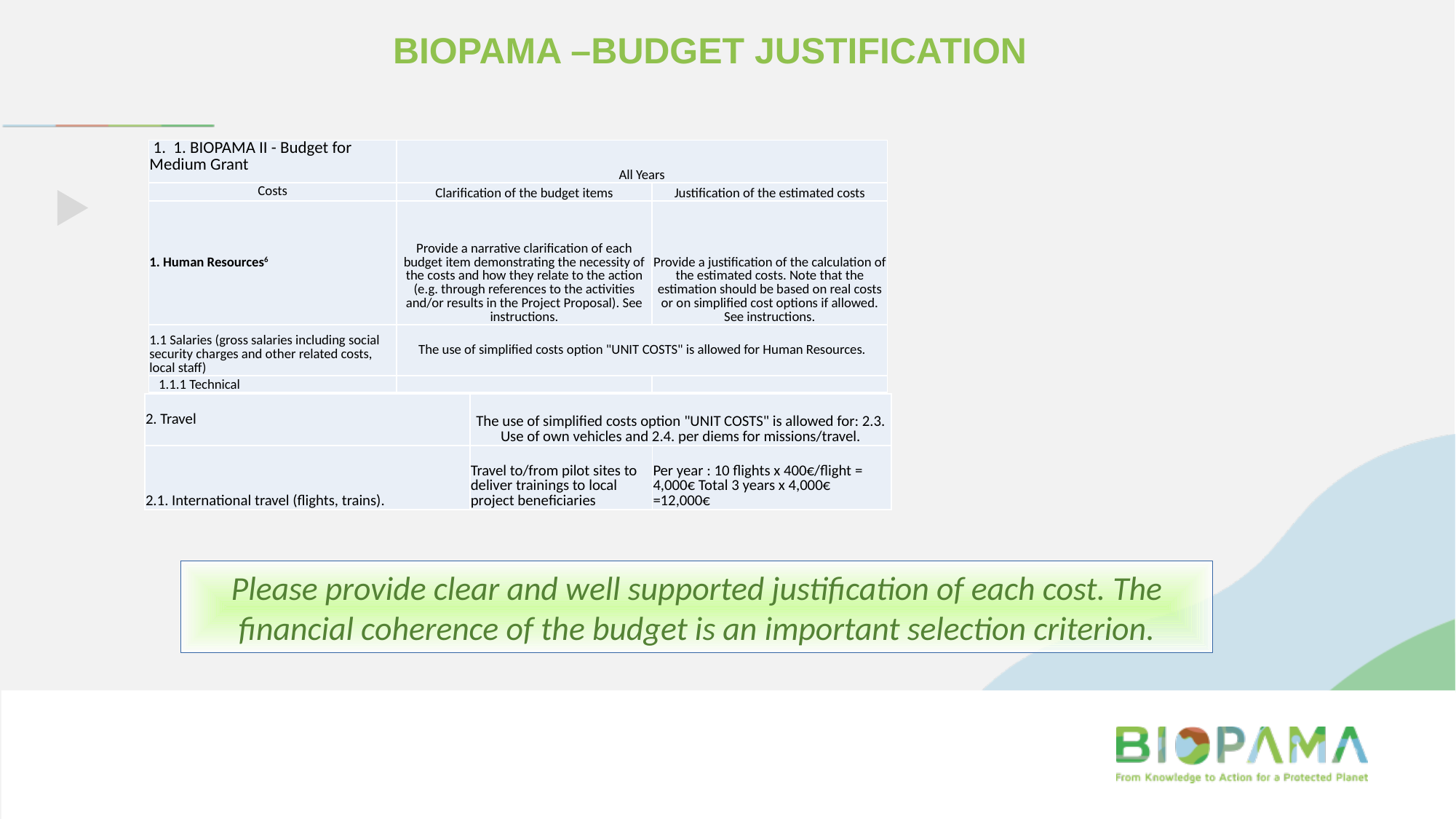

BIOPAMA –BUDGET JUSTIFICATION

| 1. 1. BIOPAMA II - Budget for Medium Grant | All Years |  |
| --- | --- | --- |
| Costs | Clarification of the budget items | Justification of the estimated costs |
| 1. Human Resources6 | Provide a narrative clarification of each budget item demonstrating the necessity of the costs and how they relate to the action (e.g. through references to the activities and/or results in the Project Proposal). See instructions. | Provide a justification of the calculation of the estimated costs. Note that the estimation should be based on real costs or on simplified cost options if allowed. See instructions. |
| 1.1 Salaries (gross salaries including social security charges and other related costs, local staff) | The use of simplified costs option "UNIT COSTS" is allowed for Human Resources. |  |
| 1.1.1 Technical |  |  |
| 1.1.1.1. Partner A. Project coordinator 80% | Project coordinator in charge of <description of the tasks> | 30 months at 80% = 24 months at <amount>/month |
| 2. Travel | The use of simplified costs option "UNIT COSTS" is allowed for: 2.3. Use of own vehicles and 2.4. per diems for missions/travel. |  |
| --- | --- | --- |
| 2.1. International travel (flights, trains). | Travel to/from pilot sites to deliver trainings to local project beneficiaries | Per year : 10 flights x 400€/flight = 4,000€ Total 3 years x 4,000€ =12,000€ |
| 2. Travel | The use of simplified costs option "UNIT COSTS" is allowed for: 2.3. Use of own vehicles and 2.4. per diems for missions/travel. |  |
| --- | --- | --- |
| 2.1. International travel (flights, trains). | Travel to/from pilot sites to deliver trainings to local project beneficiaries | Per year : 10 flights x 400€/flight = 4,000€ Total 3 years x 4,000€ =12,000€ |
Please provide clear and well supported justification of each cost. The financial coherence of the budget is an important selection criterion.